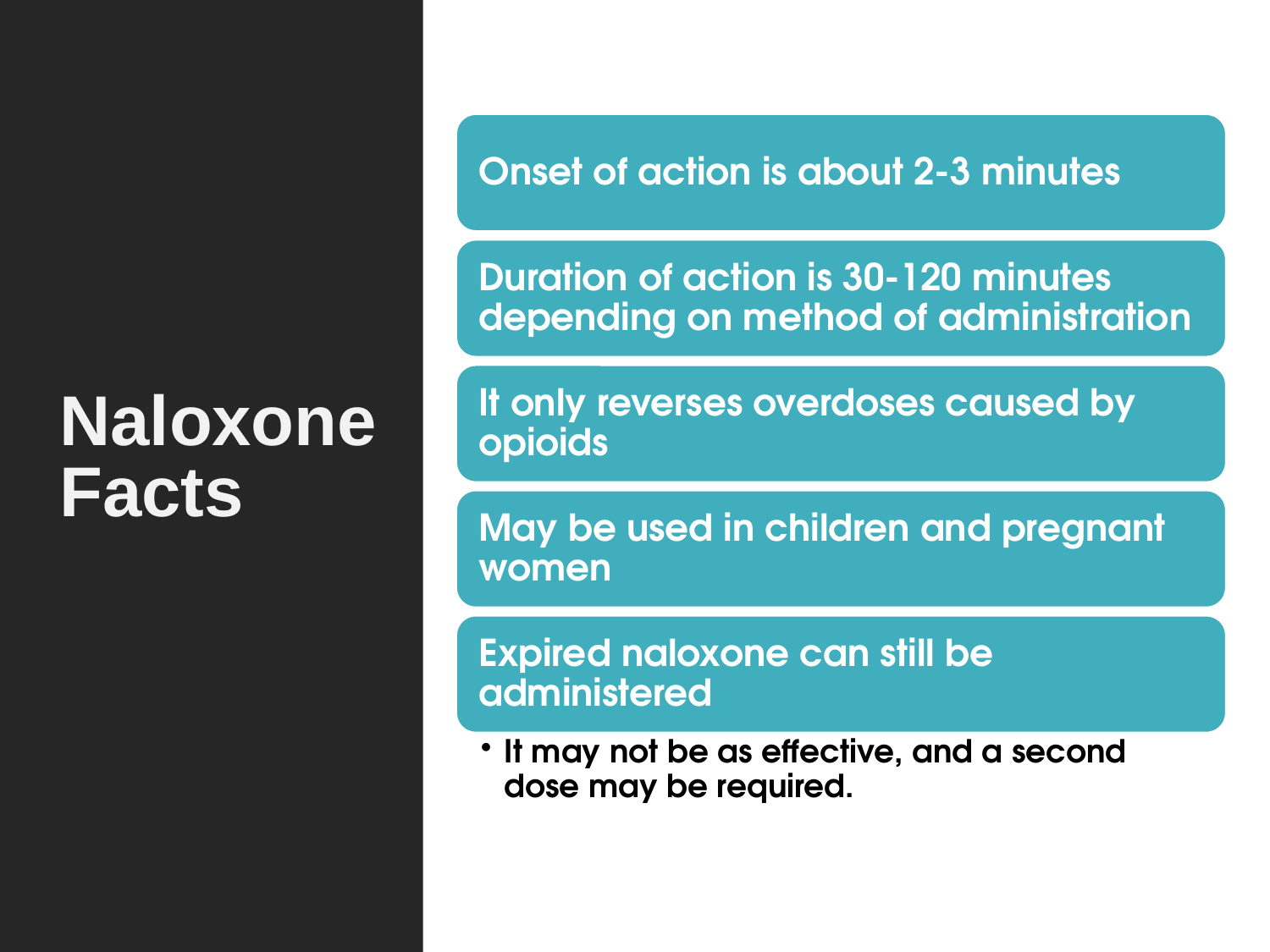

Onset of action is about 2-3 minutes
Duration of action is 30-120 minutes depending on method of administration
It only reverses overdoses caused by opioids
May be used in children and pregnant women
Expired naloxone can still be administered
It may not be as effective, and a second dose may be required.
# Naloxone Facts